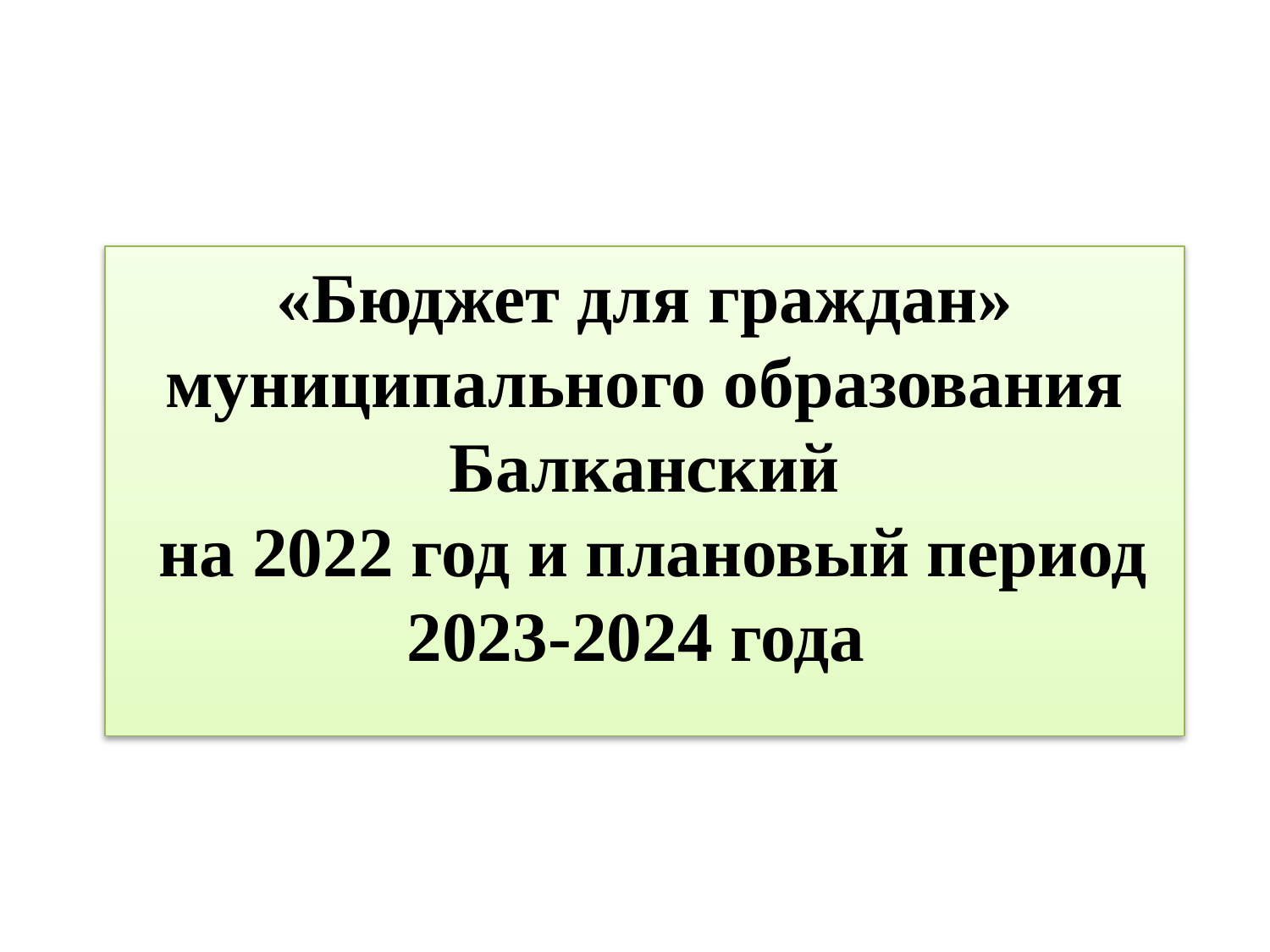

# «Бюджет для граждан»
муниципального образования Балканский
 на 2022 год и плановый период 2023-2024 года